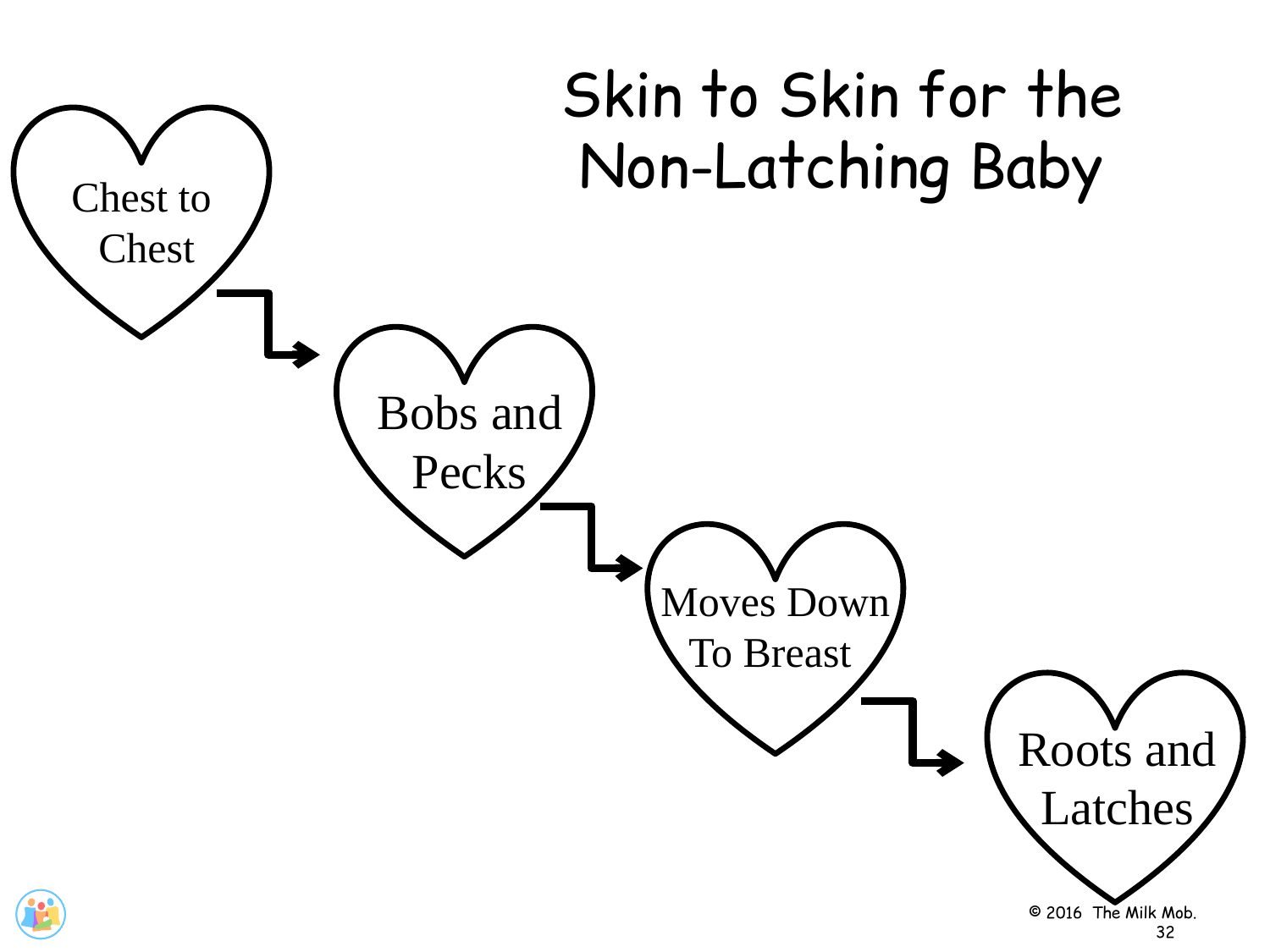

Skin to Skin for the
Non-Latching Baby

Chest to
 Chest

Bobs and
Pecks

 Moves Down
To Breast

Roots and
Latches